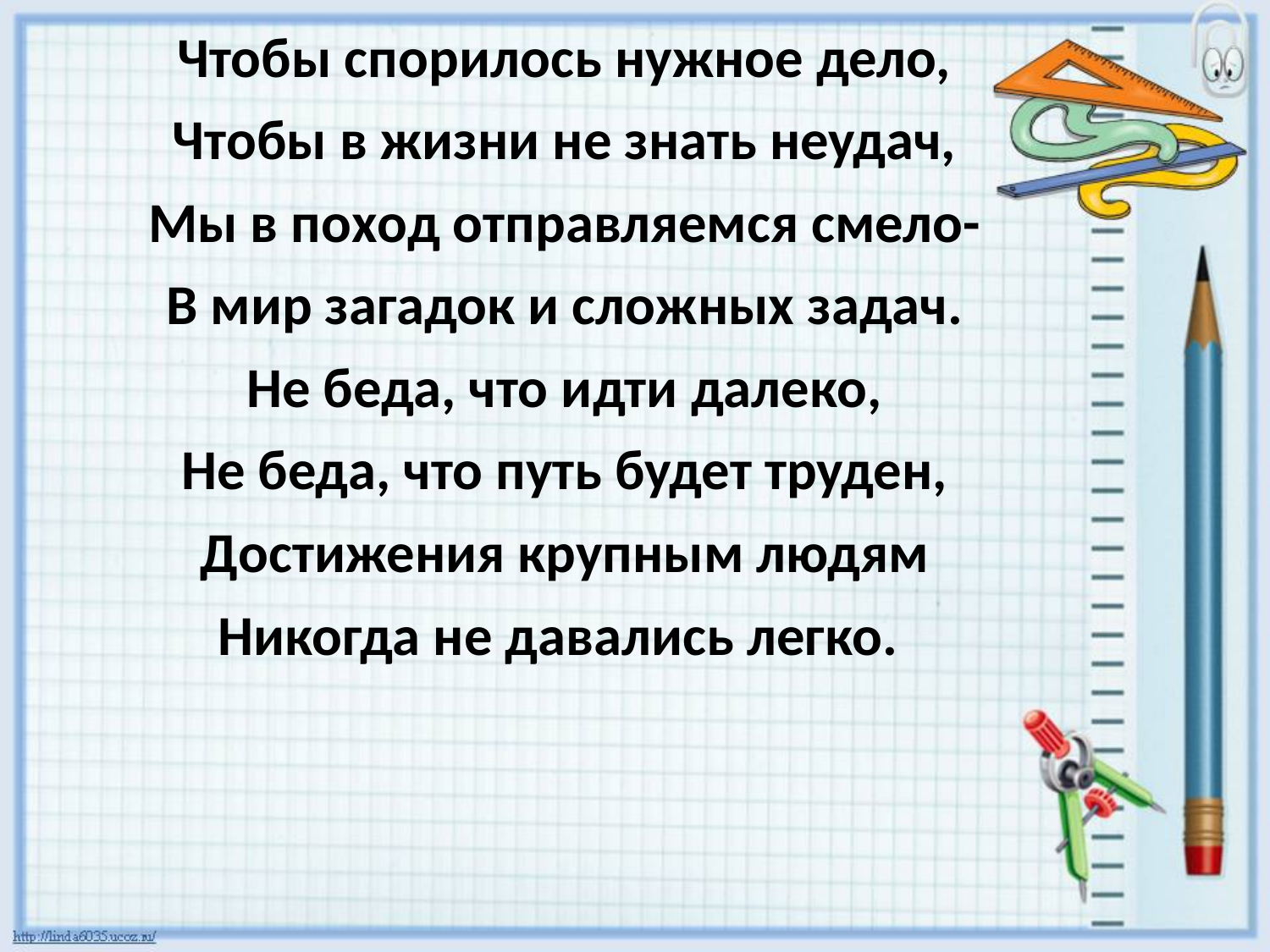

| Чтобы спорилось нужное дело, Чтобы в жизни не знать неудач, Мы в поход отправляемся смело- В мир загадок и сложных задач. Не беда, что идти далеко, Не беда, что путь будет труден, Достижения крупным людям Никогда не давались легко. |
| --- |